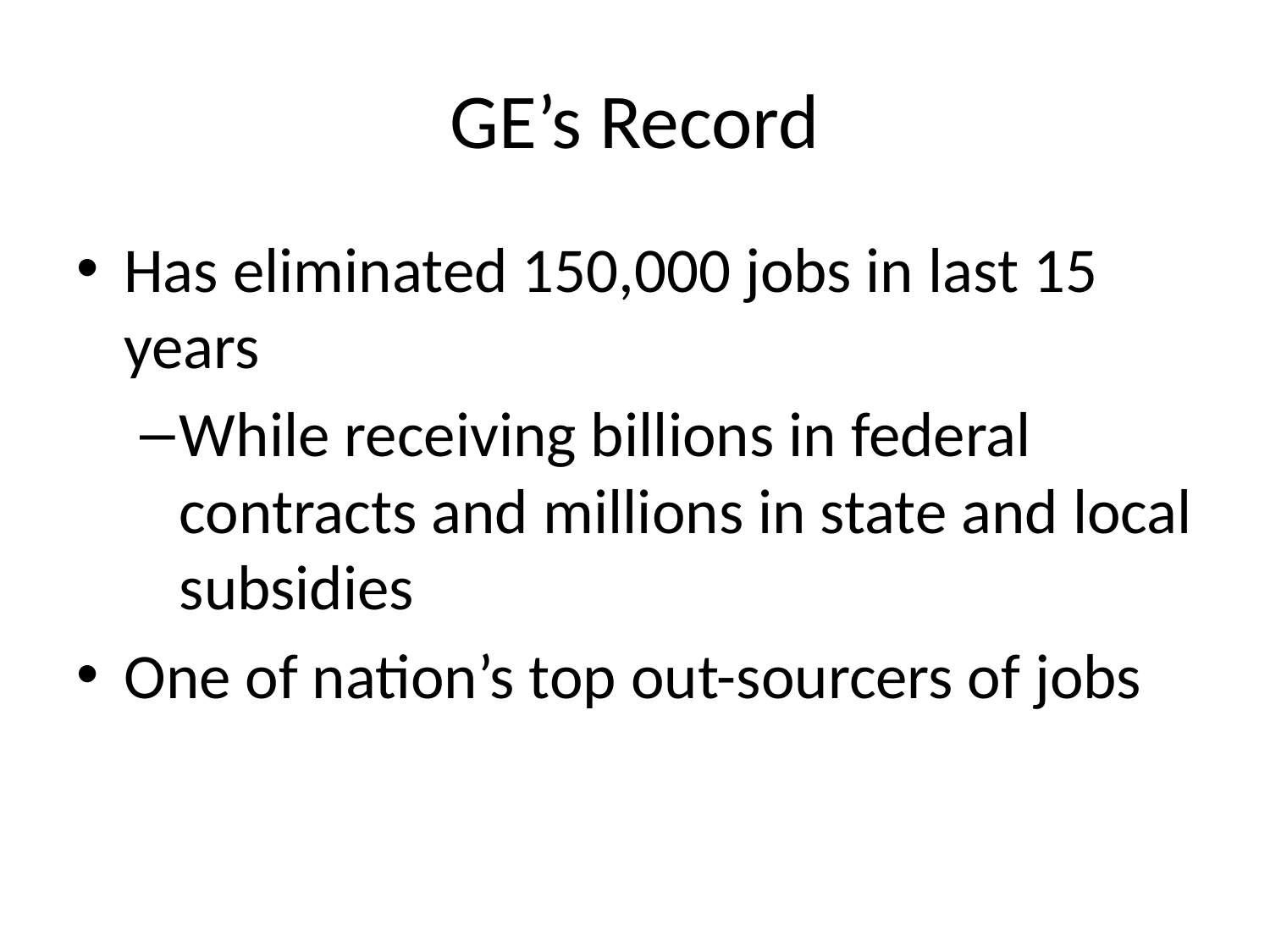

# GE’s Record
Has eliminated 150,000 jobs in last 15 years
While receiving billions in federal contracts and millions in state and local subsidies
One of nation’s top out-sourcers of jobs